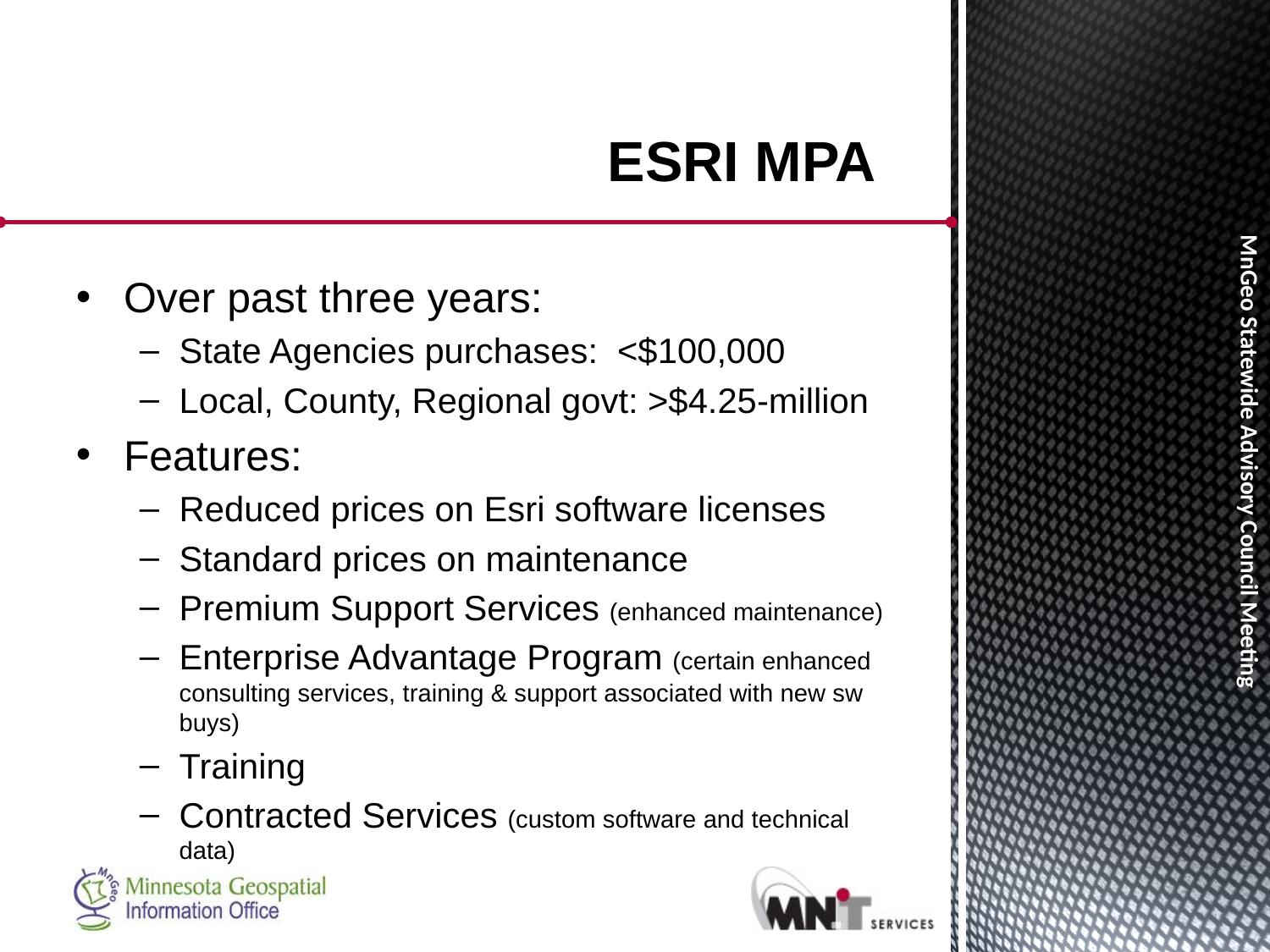

# ESRI MPA
Over past three years:
State Agencies purchases:  <$100,000
Local, County, Regional govt: >$4.25-million
Features:
Reduced prices on Esri software licenses
Standard prices on maintenance
Premium Support Services (enhanced maintenance)
Enterprise Advantage Program (certain enhanced consulting services, training & support associated with new sw buys)
Training
Contracted Services (custom software and technical data)